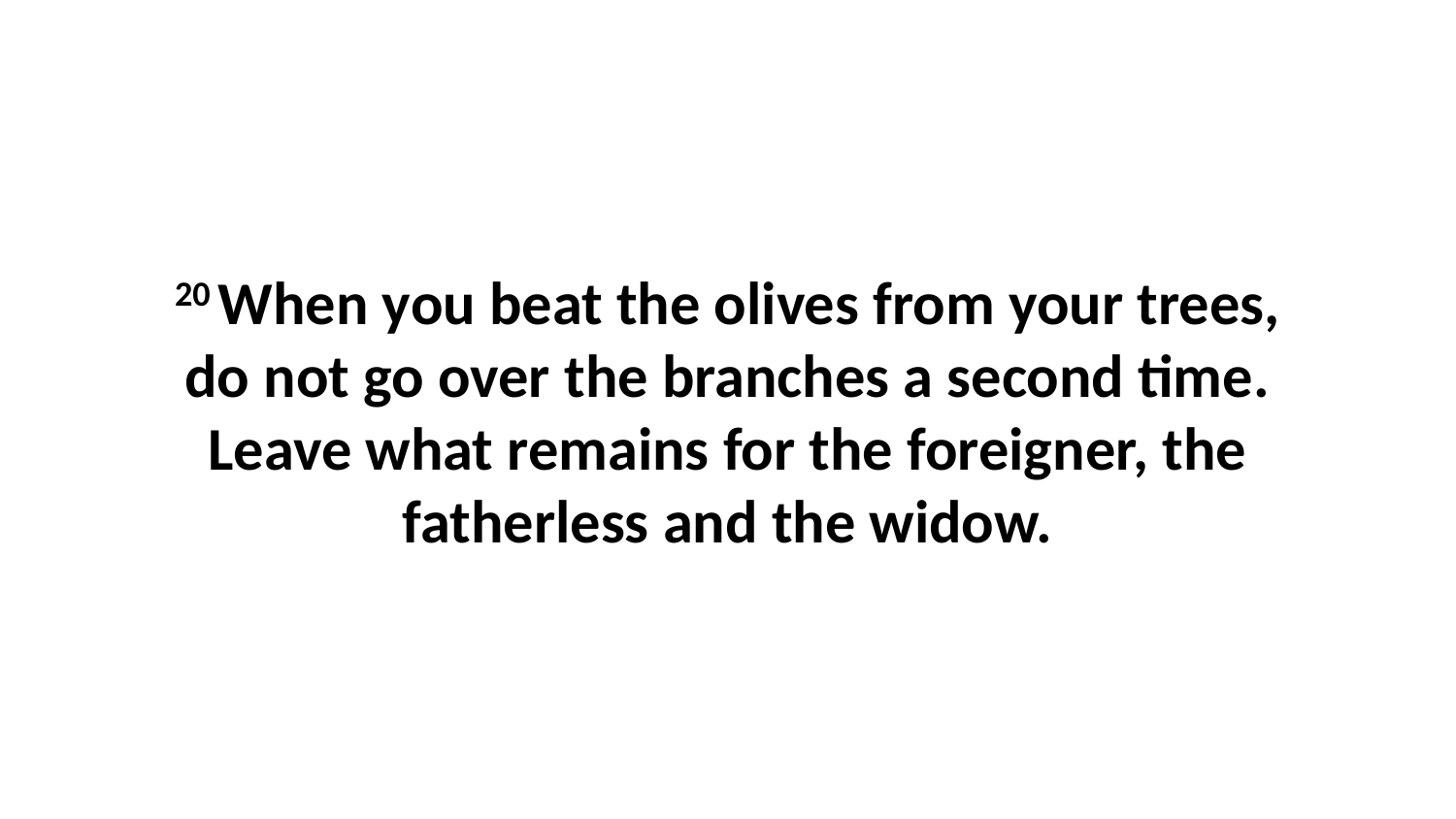

20 When you beat the olives from your trees, do not go over the branches a second time. Leave what remains for the foreigner, the fatherless and the widow.